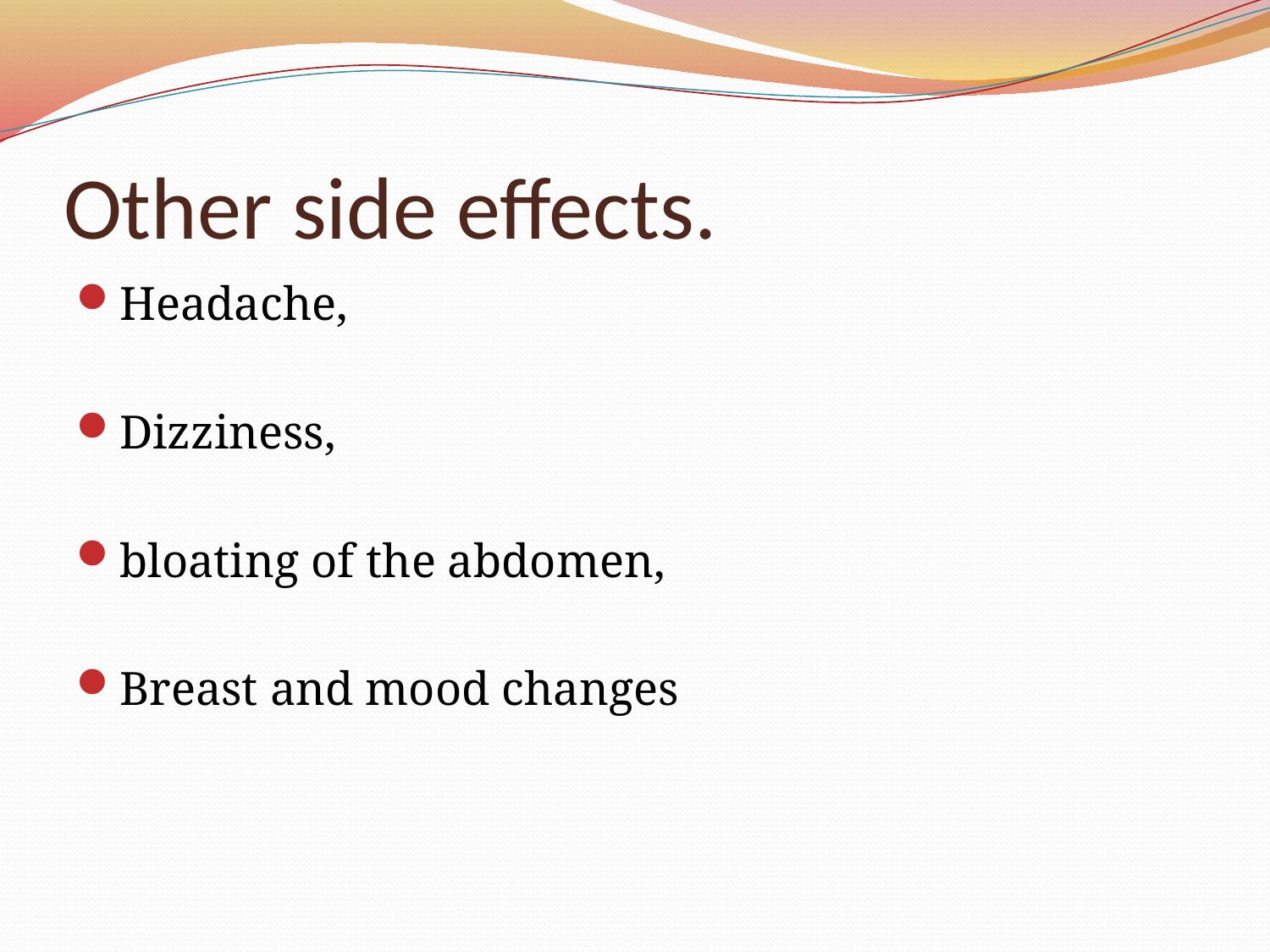

# Other side effects.
Headache,

Dizziness,

bloating of the abdomen,

Breast and mood changes